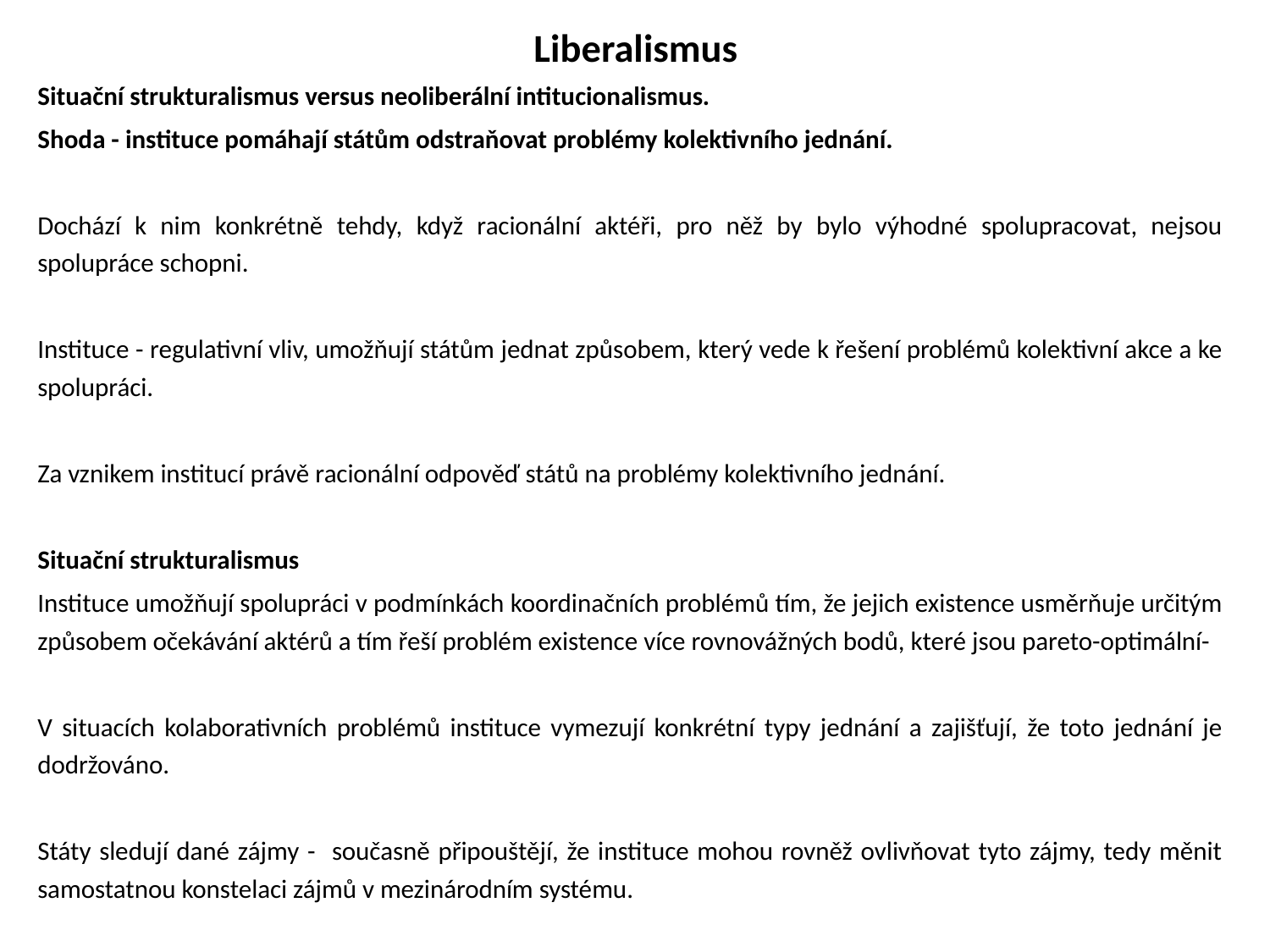

# Liberalismus
Situační strukturalismus versus neoliberální intitucionalismus.
Shoda - instituce pomáhají státům odstraňovat problémy kolektivního jednání.

Dochází k nim konkrétně tehdy, když racionální aktéři, pro něž by bylo výhodné spolupracovat, nejsou spolupráce schopni.

Instituce - regulativní vliv, umožňují státům jednat způsobem, který vede k řešení problémů kolektivní akce a ke spolupráci.

Za vznikem institucí právě racionální odpověď států na problémy kolektivního jednání.

Situační strukturalismus
Instituce umožňují spolupráci v podmínkách koordinačních problémů tím, že jejich existence usměrňuje určitým způsobem očekávání aktérů a tím řeší problém existence více rovnovážných bodů, které jsou pareto-optimální-

V situacích kolaborativních problémů instituce vymezují konkrétní typy jednání a zajišťují, že toto jednání je dodržováno.

Státy sledují dané zájmy -  současně připouštějí, že instituce mohou rovněž ovlivňovat tyto zájmy, tedy měnit samostatnou konstelaci zájmů v mezinárodním systému.